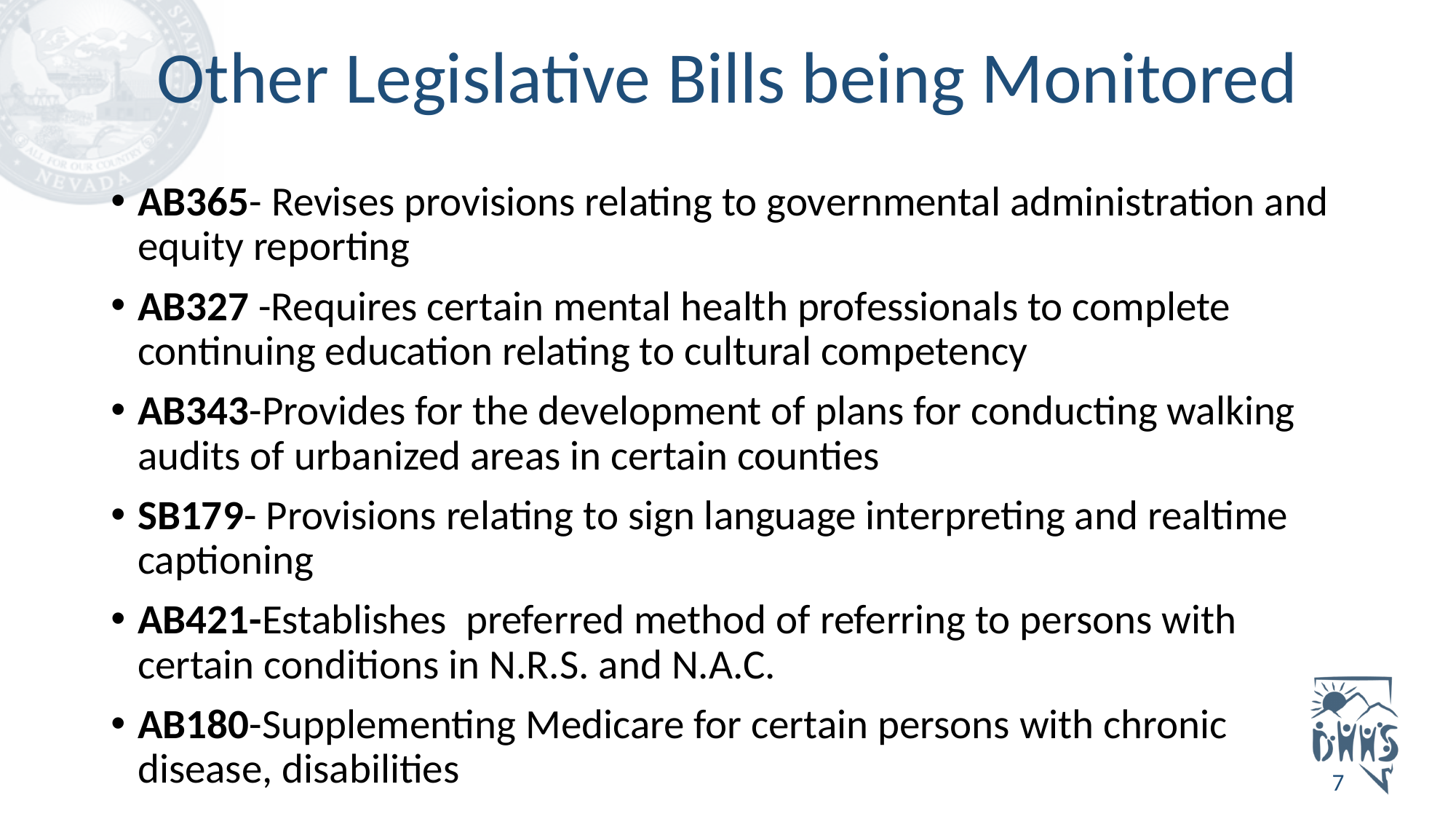

# Other Legislative Bills being Monitored
AB365- Revises provisions relating to governmental administration and equity reporting
AB327 -Requires certain mental health professionals to complete continuing education relating to cultural competency
AB343-Provides for the development of plans for conducting walking audits of urbanized areas in certain counties
SB179- Provisions relating to sign language interpreting and realtime captioning
AB421-Establishes  preferred method of referring to persons with certain conditions in N.R.S. and N.A.C.
AB180-Supplementing Medicare for certain persons with chronic disease, disabilities
7